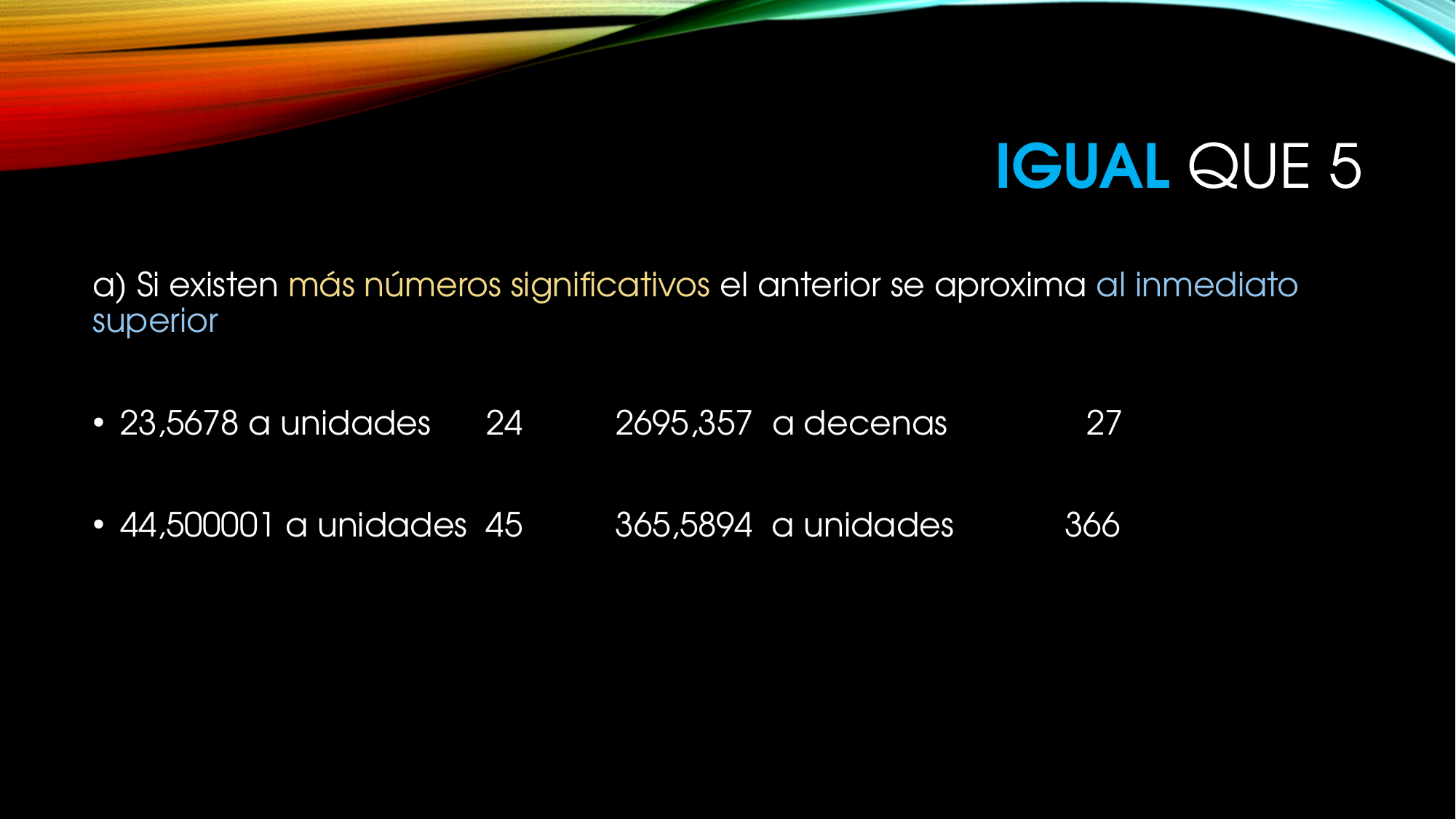

# igual que 5
a) Si existen más números significativos el anterior se aproxima al inmediato superior

23,5678 a unidades      24          2695,357  a decenas               27

44,500001 a unidades  45          365,5894  a unidades            366